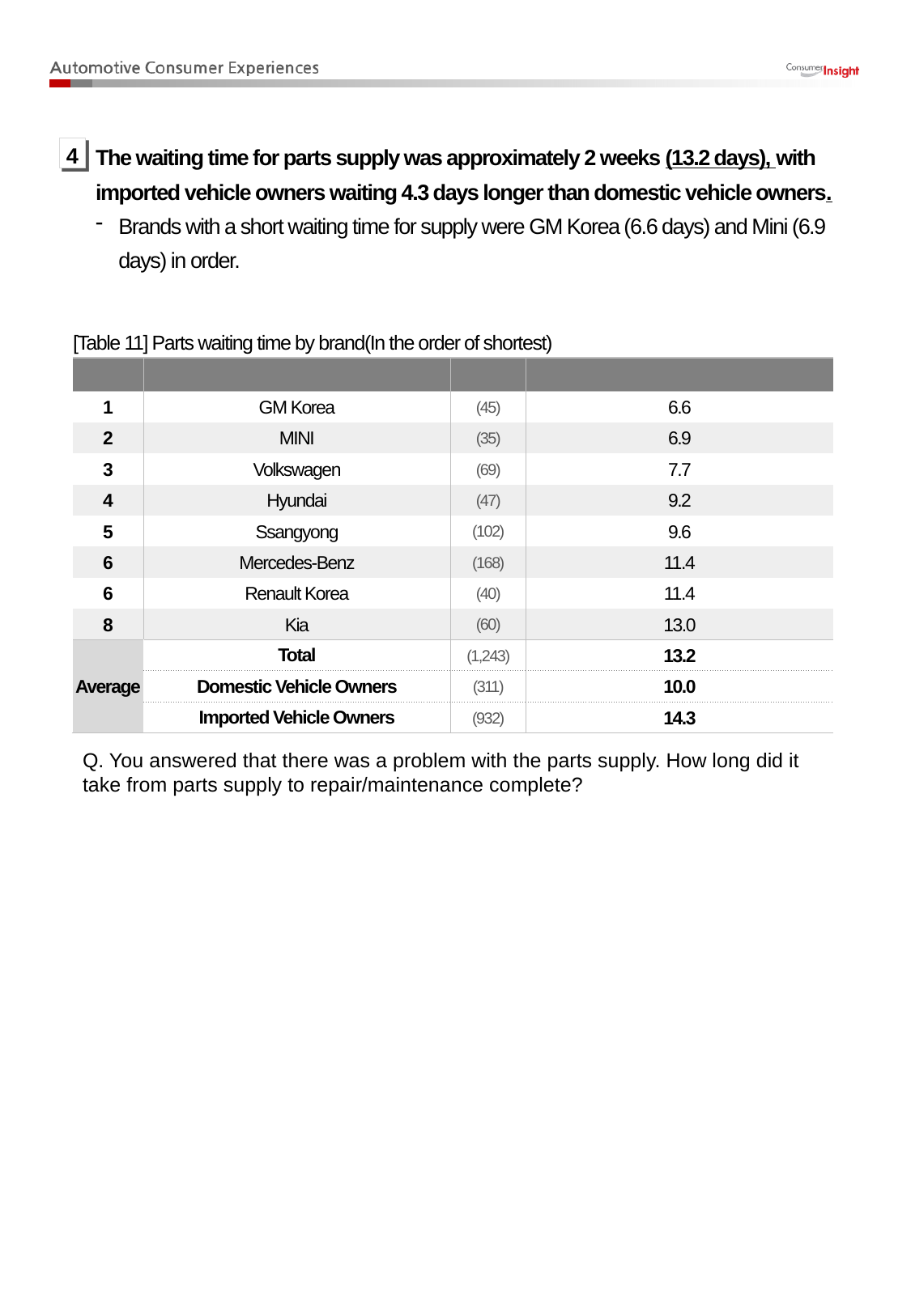

The waiting time for parts supply was approximately 2 weeks (13.2 days), with imported vehicle owners waiting 4.3 days longer than domestic vehicle owners.
Brands with a short waiting time for supply were GM Korea (6.6 days) and Mini (6.9 days) in order.
4
[Table 11] Parts waiting time by brand(In the order of shortest)
| Rank | Brand | (N) | Parts waiting time (Days) |
| --- | --- | --- | --- |
| 1 | GM Korea | (45) | 6.6 |
| 2 | MINI | (35) | 6.9 |
| 3 | Volkswagen | (69) | 7.7 |
| 4 | Hyundai | (47) | 9.2 |
| 5 | Ssangyong | (102) | 9.6 |
| 6 | Mercedes-Benz | (168) | 11.4 |
| 6 | Renault Korea | (40) | 11.4 |
| 8 | Kia | (60) | 13.0 |
| Average | Total | (1,243) | 13.2 |
|  | Domestic Vehicle Owners | (311) | 10.0 |
|  | Imported Vehicle Owners | (932) | 14.3 |
Q. You answered that there was a problem with the parts supply. How long did it take from parts supply to repair/maintenance complete?